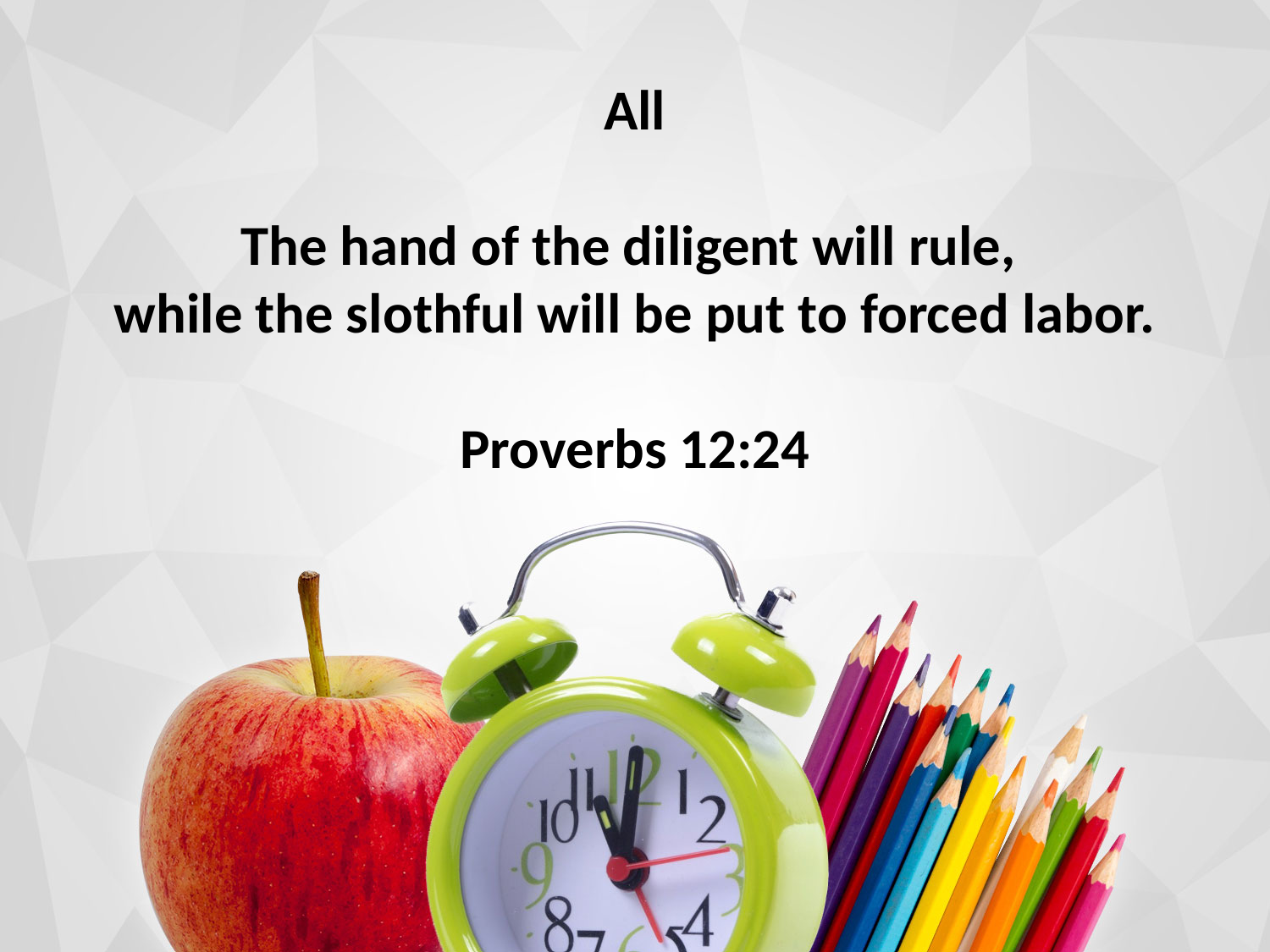

All

The hand of the diligent will rule,
while the slothful will be put to forced labor.

Proverbs 12:24